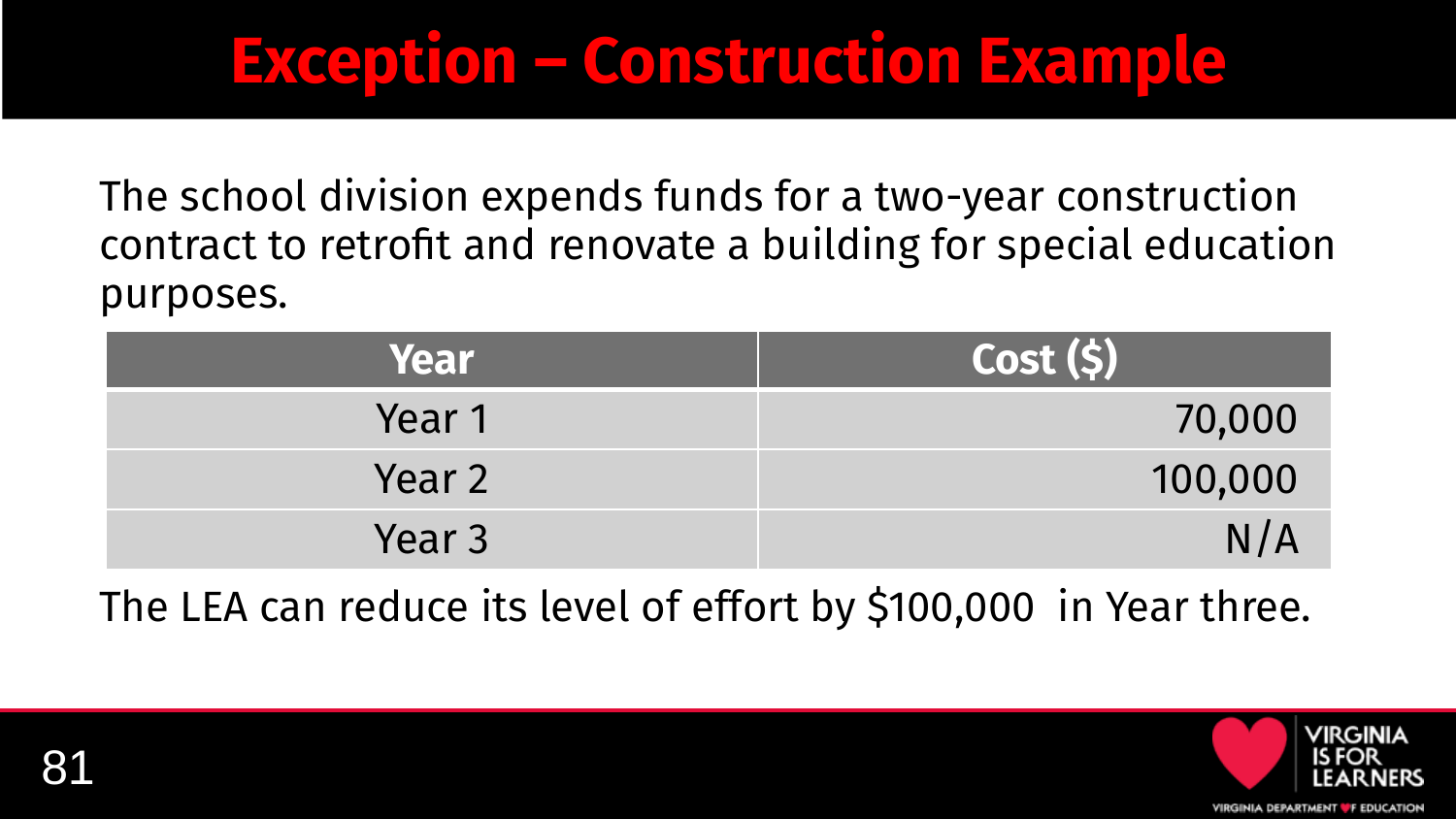

81
Exception – Construction Example
The school division expends funds for a two-year construction contract to retrofit and renovate a building for special education purposes.

The LEA can reduce its level of effort by $100,000  in Year three.

| Year | Cost ($) |
| --- | --- |
| Year 1 | 70,000 |
| Year 2 | 100,000 |
| Year 3 | N/A |